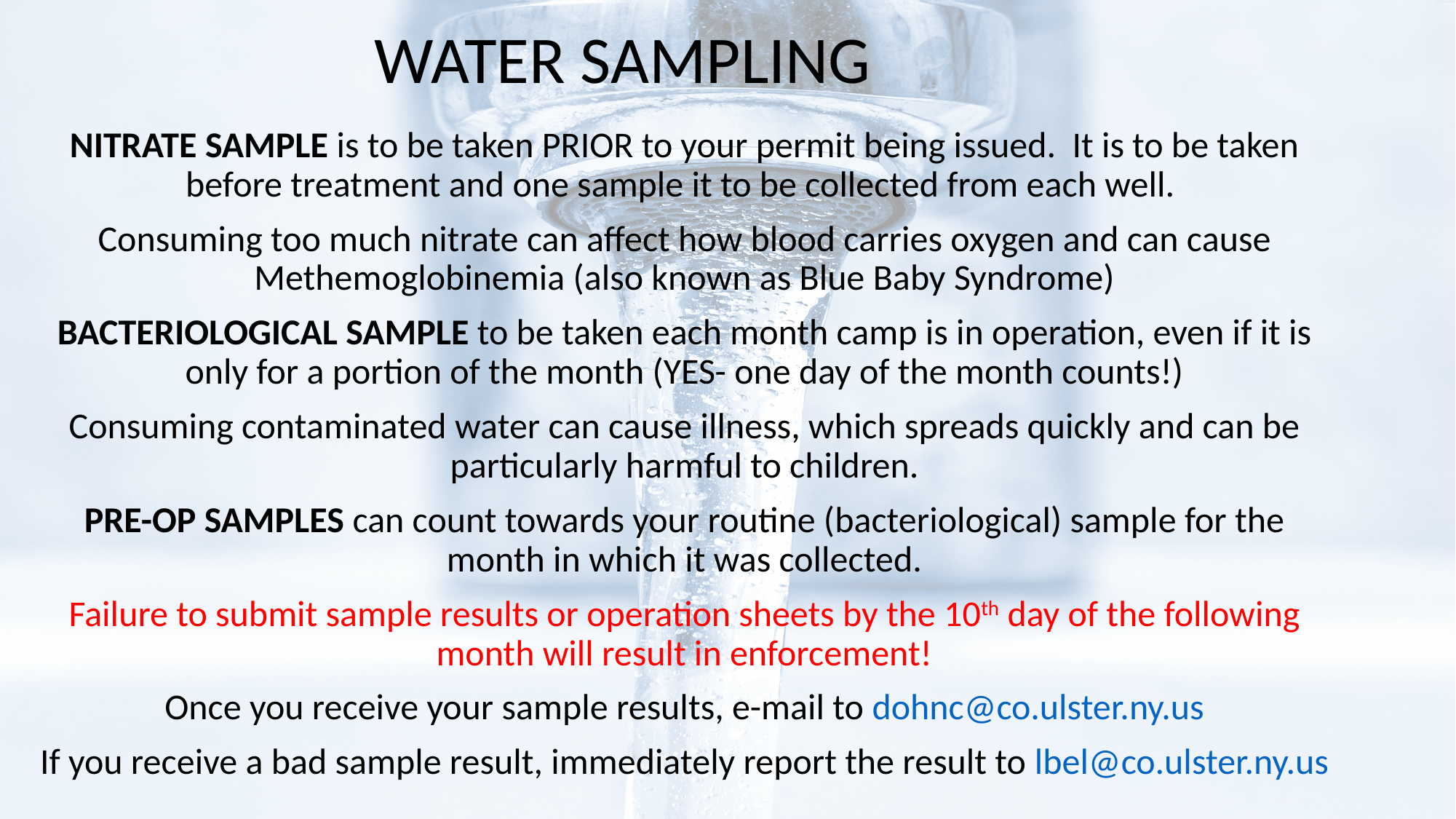

WATER SAMPLING
NITRATE SAMPLE is to be taken PRIOR to your permit being issued.  It is to be taken before treatment and one sample it to be collected from each well.
Consuming too much nitrate can affect how blood carries oxygen and can cause Methemoglobinemia (also known as Blue Baby Syndrome)
BACTERIOLOGICAL SAMPLE to be taken each month camp is in operation, even if it is only for a portion of the month (YES- one day of the month counts!)
Consuming contaminated water can cause illness, which spreads quickly and can be particularly harmful to children.
PRE-OP SAMPLES can count towards your routine (bacteriological) sample for the month in which it was collected.
Failure to submit sample results or operation sheets by the 10th day of the following month will result in enforcement!
Once you receive your sample results, e-mail to dohnc@co.ulster.ny.us
If you receive a bad sample result, immediately report the result to lbel@co.ulster.ny.us